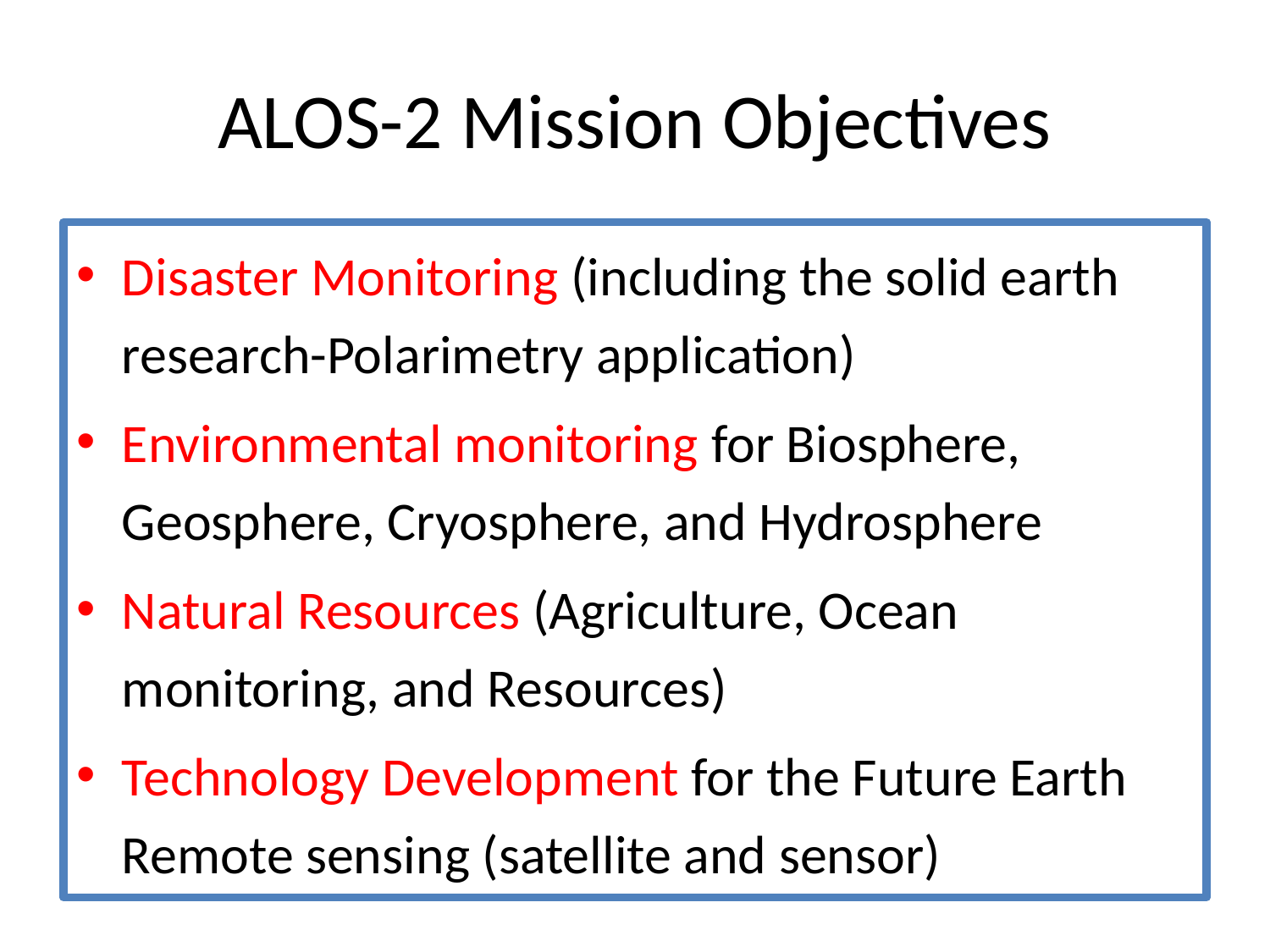

# ALOS-2 Mission Objectives
Disaster Monitoring (including the solid earth research-Polarimetry application)
Environmental monitoring for Biosphere, Geosphere, Cryosphere, and Hydrosphere
Natural Resources (Agriculture, Ocean monitoring, and Resources)
Technology Development for the Future Earth Remote sensing (satellite and sensor)